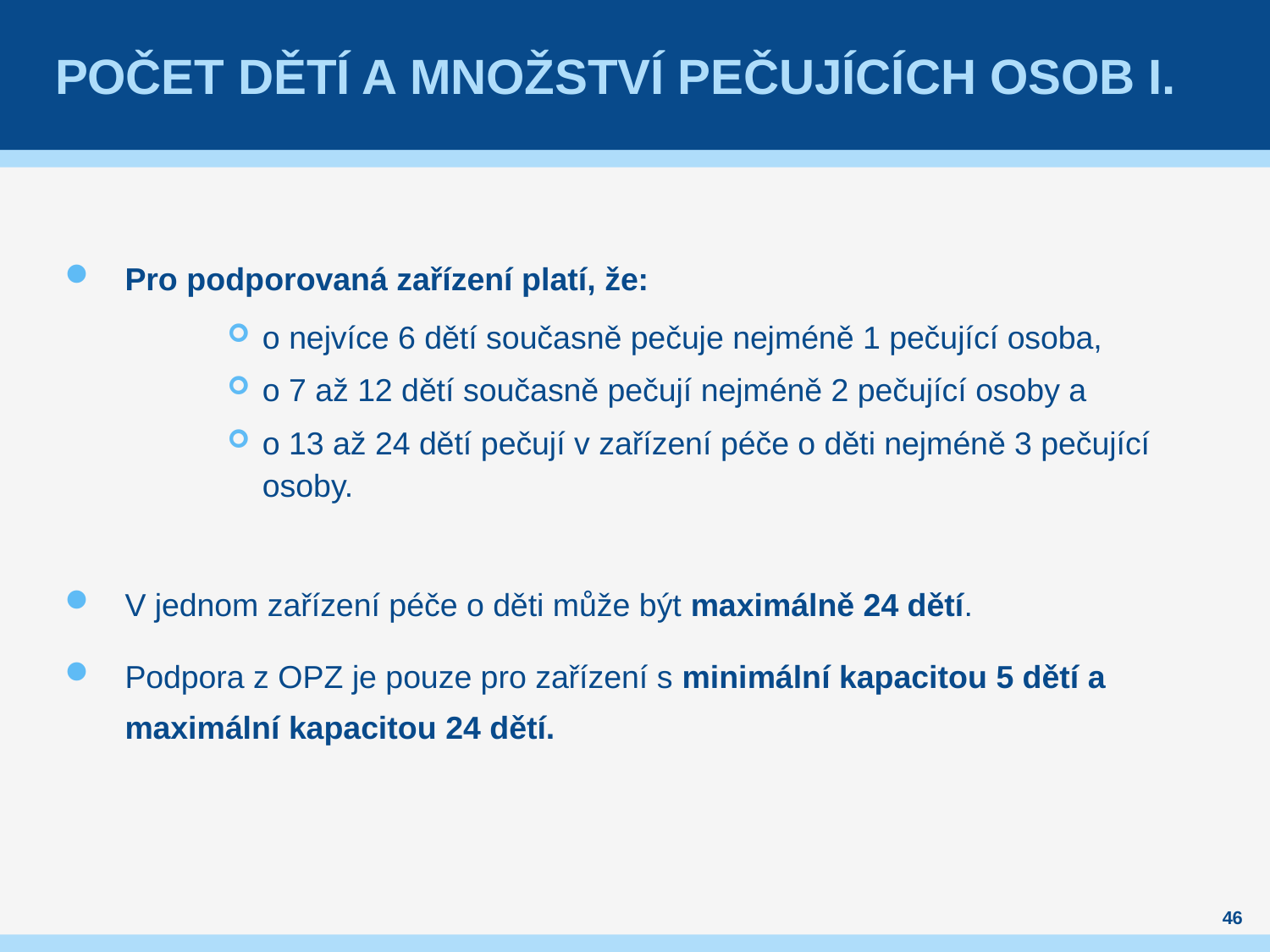

# Počet dětí a množství pečujících osob I.
Pro podporovaná zařízení platí, že:
o nejvíce 6 dětí současně pečuje nejméně 1 pečující osoba,
o 7 až 12 dětí současně pečují nejméně 2 pečující osoby a
o 13 až 24 dětí pečují v zařízení péče o děti nejméně 3 pečující osoby.

V jednom zařízení péče o děti může být maximálně 24 dětí.
Podpora z OPZ je pouze pro zařízení s minimální kapacitou 5 dětí a maximální kapacitou 24 dětí.
46